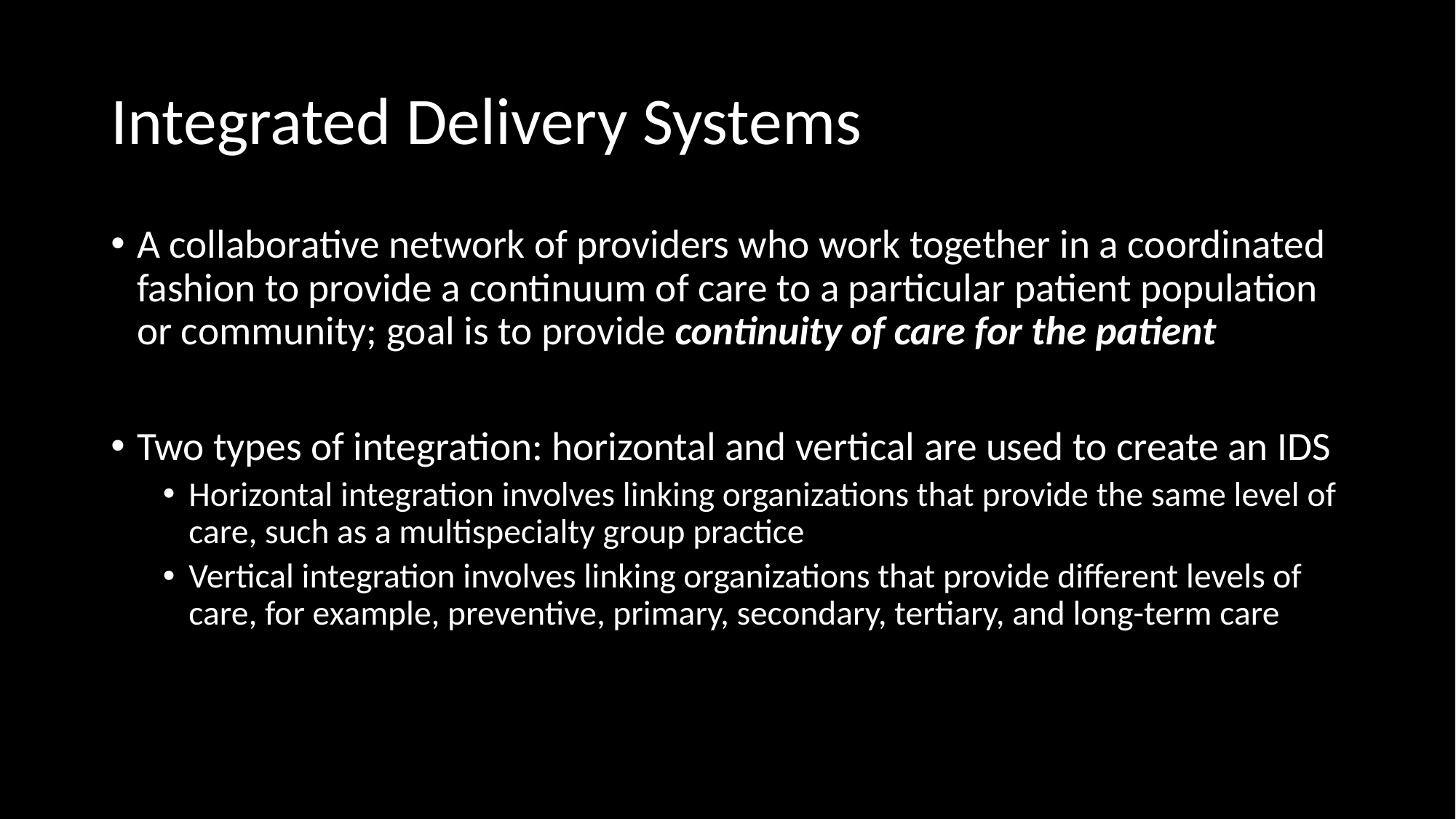

# Integrated Delivery Systems
A collaborative network of providers who work together in a coordinated fashion to provide a continuum of care to a particular patient population or community; goal is to provide continuity of care for the patient

Two types of integration: horizontal and vertical are used to create an IDS
Horizontal integration involves linking organizations that provide the same level of care, such as a multispecialty group practice
Vertical integration involves linking organizations that provide different levels of care, for example, preventive, primary, secondary, tertiary, and long-term care